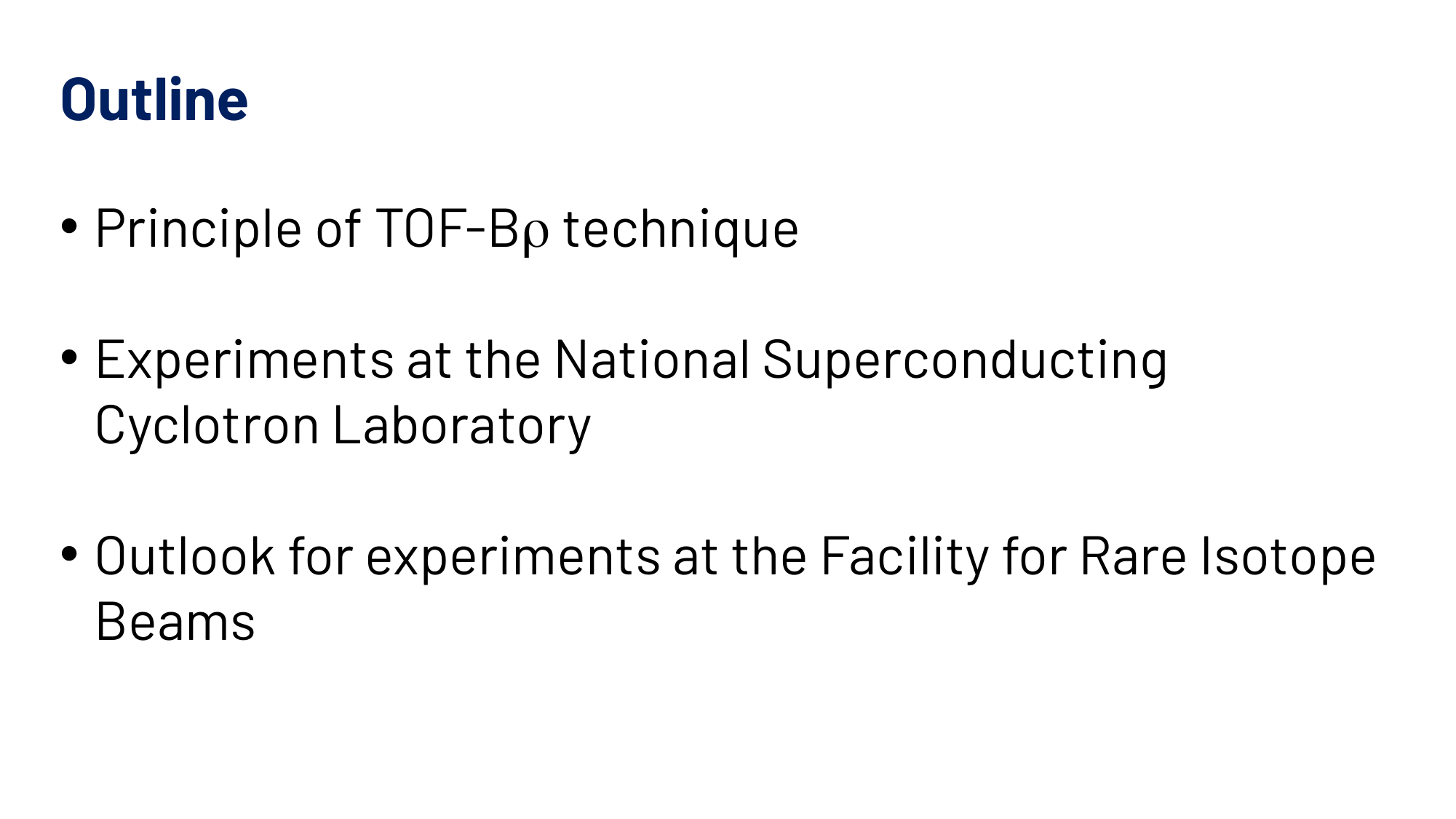

Outline
Principle of TOF-Bρ technique

Experiments at the National Superconducting Cyclotron Laboratory

Outlook for experiments at the Facility for Rare Isotope Beams